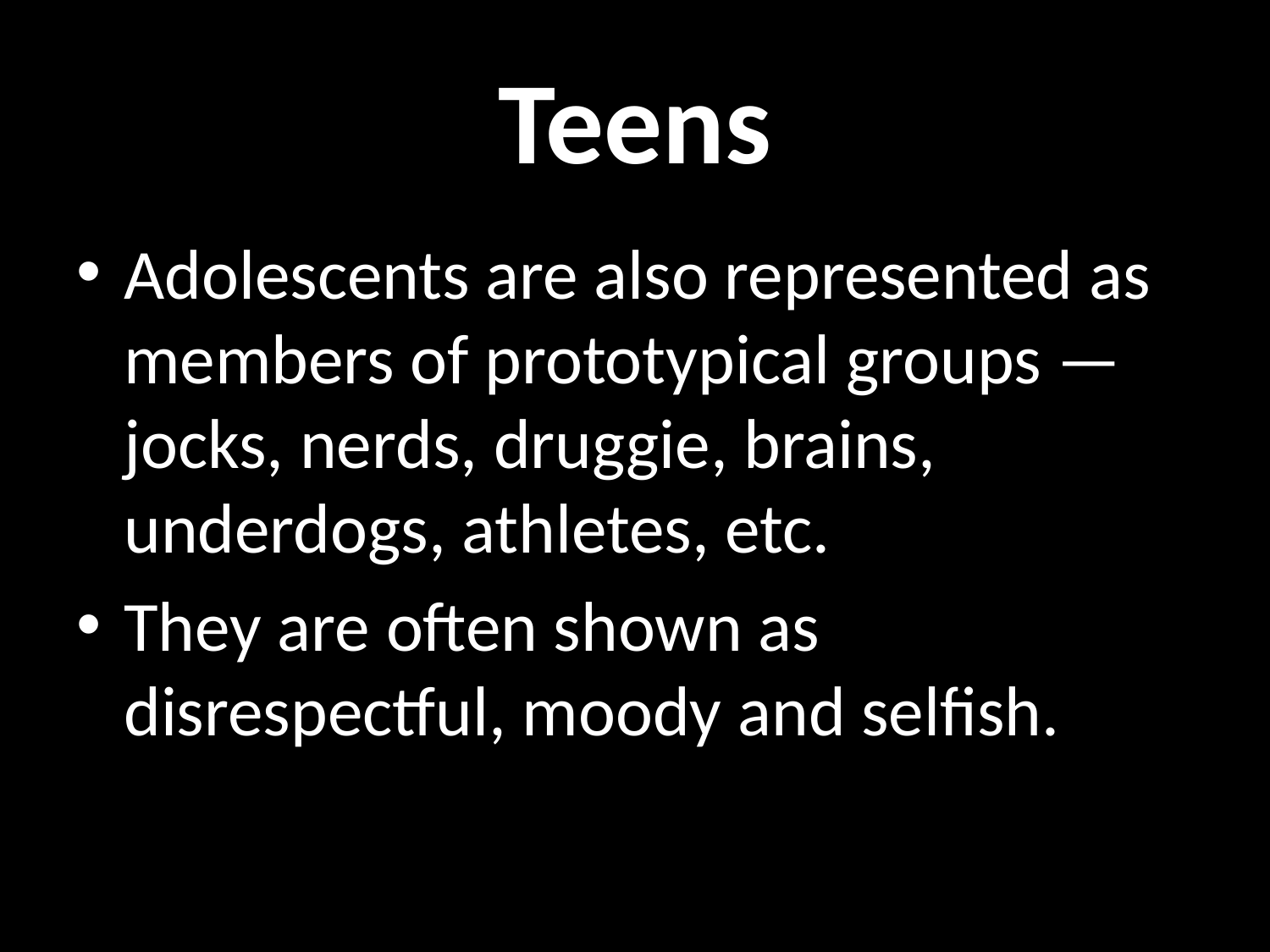

# Teens
Adolescents are also represented as members of prototypical groups — jocks, nerds, druggie, brains, underdogs, athletes, etc.
They are often shown as disrespectful, moody and selfish.